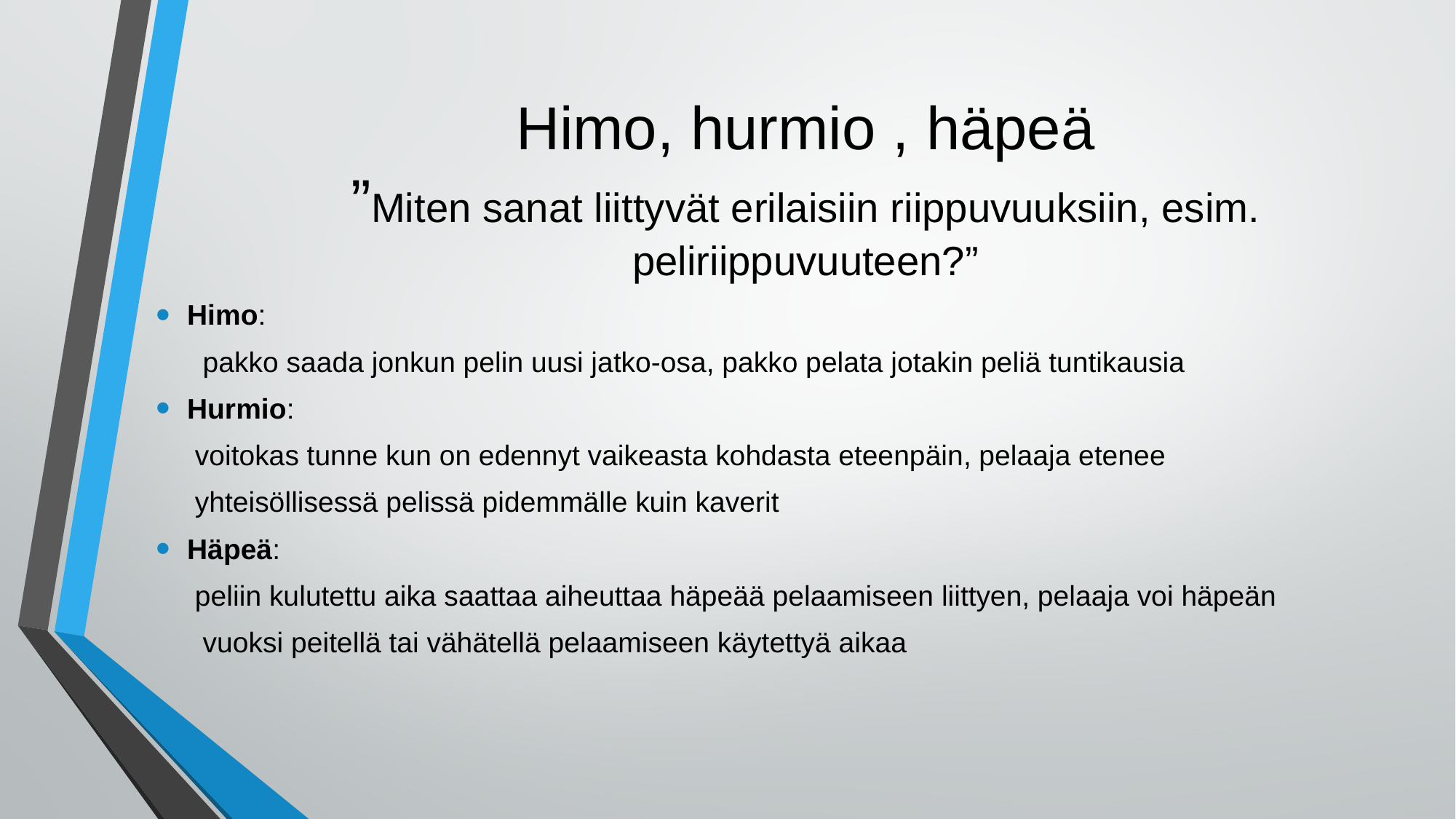

# Himo, hurmio , häpeä ”Miten sanat liittyvät erilaisiin riippuvuuksiin, esim. peliriippuvuuteen?”
Himo:
      pakko saada jonkun pelin uusi jatko-osa, pakko pelata jotakin peliä tuntikausia
Hurmio:
     voitokas tunne kun on edennyt vaikeasta kohdasta eteenpäin, pelaaja etenee
     yhteisöllisessä pelissä pidemmälle kuin kaverit
Häpeä:
     peliin kulutettu aika saattaa aiheuttaa häpeää pelaamiseen liittyen, pelaaja voi häpeän
      vuoksi peitellä tai vähätellä pelaamiseen käytettyä aikaa